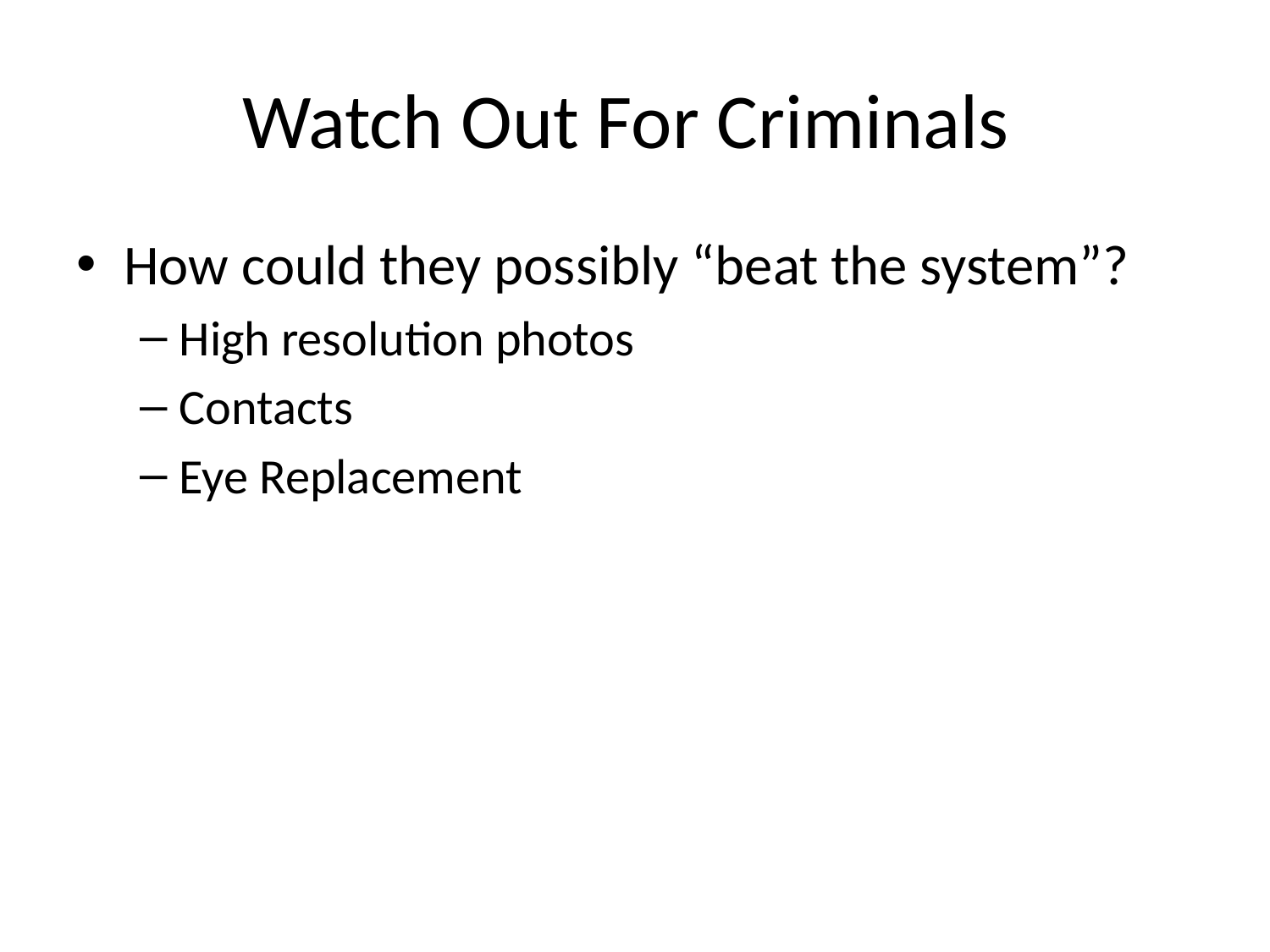

# Watch Out For Criminals
How could they possibly “beat the system”?
High resolution photos
Contacts
Eye Replacement